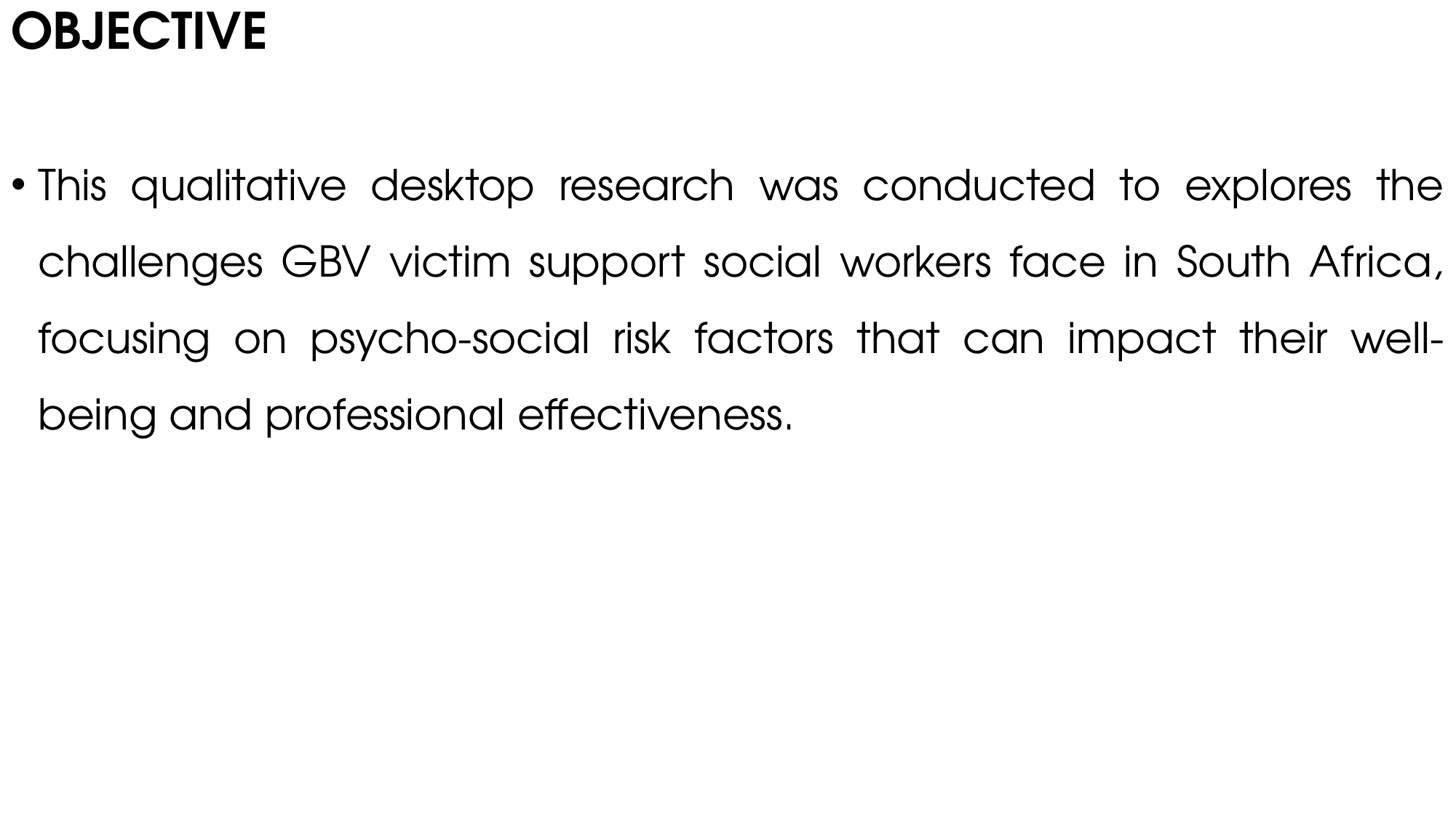

# OBJECTIVE
This qualitative desktop research was conducted to explores the challenges GBV victim support social workers face in South Africa, focusing on psycho-social risk factors that can impact their well-being and professional effectiveness.